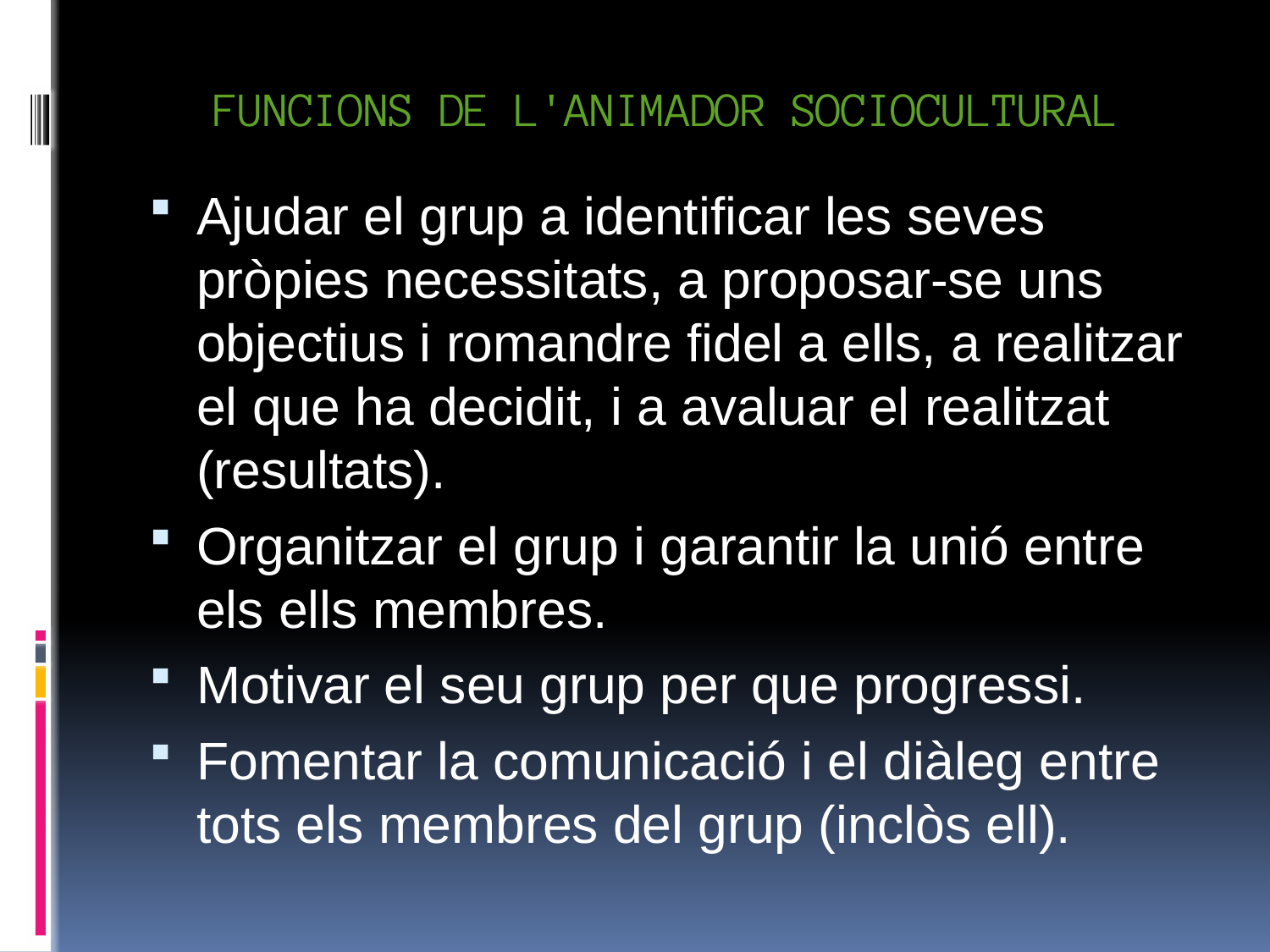

# FUNCIONS DE L'ANIMADOR SOCIOCULTURAL
Ajudar el grup a identificar les seves pròpies necessitats, a proposar-se uns objectius i romandre fidel a ells, a realitzar el que ha decidit, i a avaluar el realitzat (resultats).
Organitzar el grup i garantir la unió entre els ells membres.
Motivar el seu grup per que progressi.
Fomentar la comunicació i el diàleg entre tots els membres del grup (inclòs ell).